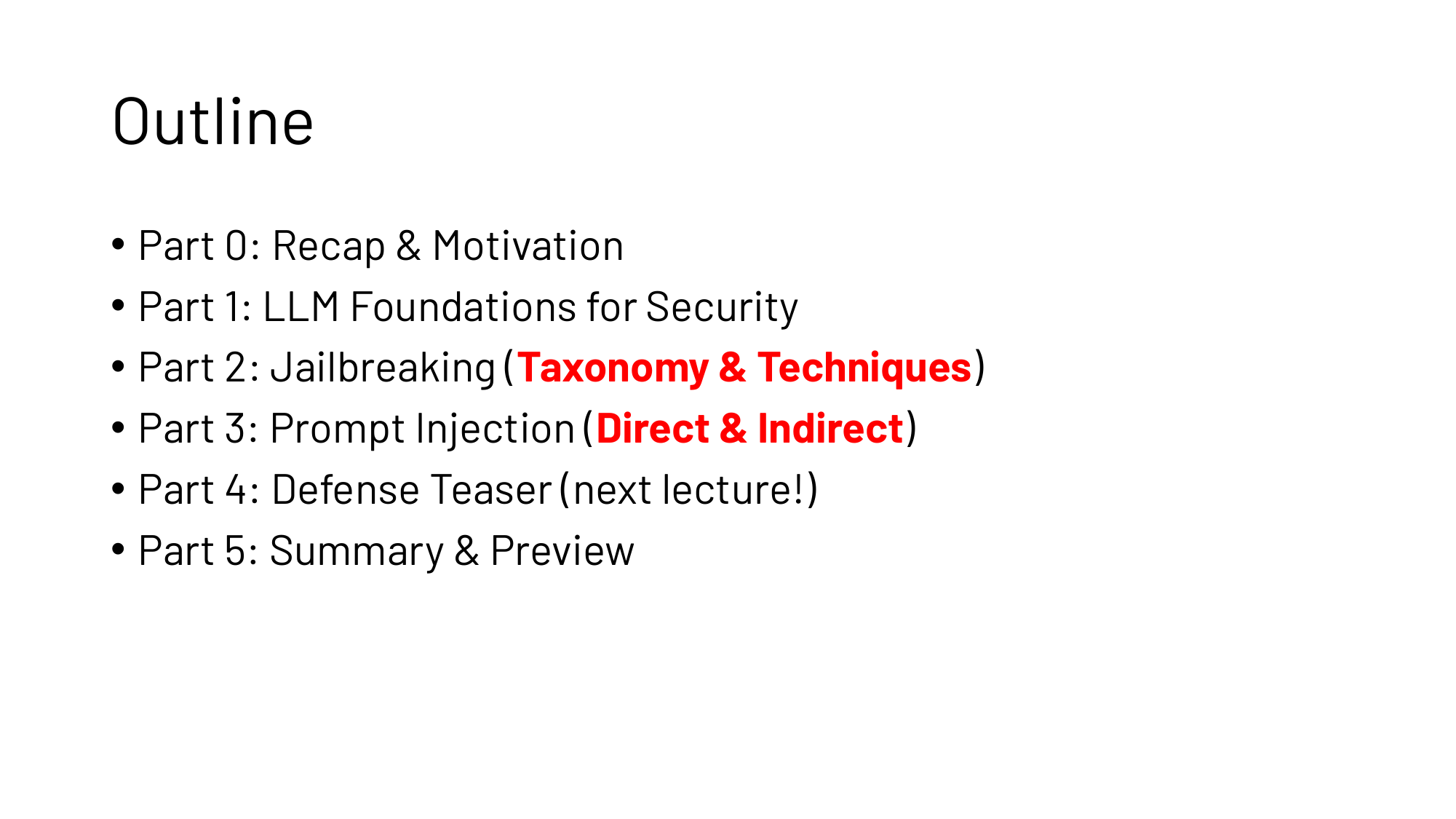

# Outline
Part 0: Recap & Motivation
Part 1: LLM Foundations for Security
Part 2: Jailbreaking (Taxonomy & Techniques)
Part 3: Prompt Injection (Direct & Indirect)
Part 4: Defense Teaser (next lecture!)
Part 5: Summary & Preview